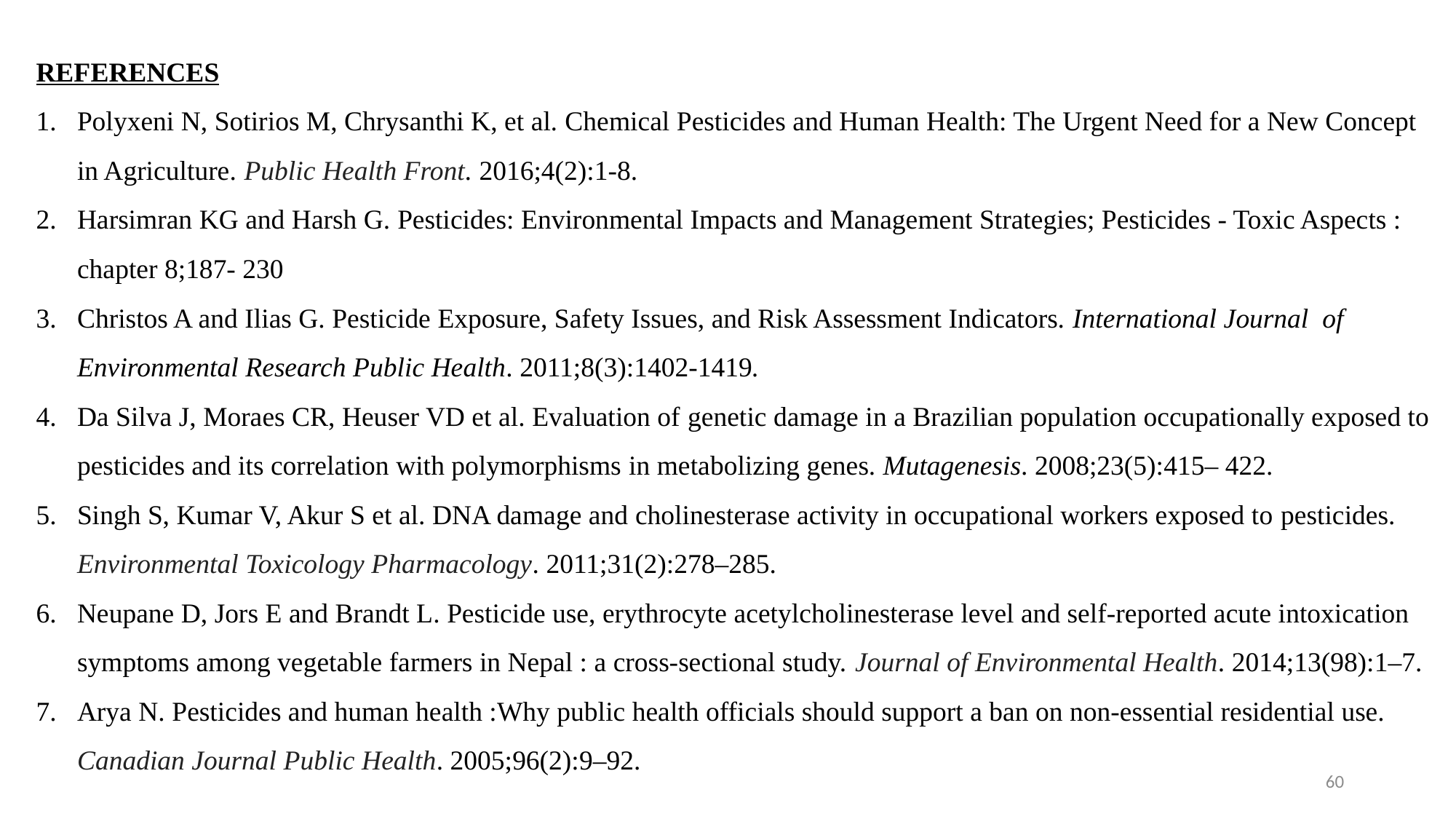

REFERENCES
Polyxeni N, Sotirios M, Chrysanthi K, et al. Chemical Pesticides and Human Health: The Urgent Need for a New Concept in Agriculture. Public Health Front. 2016;4(2):1-8.
Harsimran KG and Harsh G. Pesticides: Environmental Impacts and Management Strategies; Pesticides - Toxic Aspects : chapter 8;187- 230
Christos A and Ilias G. Pesticide Exposure, Safety Issues, and Risk Assessment Indicators. International Journal  of  Environmental Research Public Health. 2011;8(3):1402-1419.
Da Silva J, Moraes CR, Heuser VD et al. Evaluation of genetic damage in a Brazilian population occupationally exposed to pesticides and its correlation with polymorphisms in metabolizing genes. Mutagenesis. 2008;23(5):415– 422.
Singh S, Kumar V, Akur S et al. DNA damage and cholinesterase activity in occupational workers exposed to pesticides. Environmental Toxicology Pharmacology. 2011;31(2):278–285.
Neupane D, Jors E and Brandt L. Pesticide use, erythrocyte acetylcholinesterase level and self-reported acute intoxication symptoms among vegetable farmers in Nepal : a cross-sectional study. Journal of Environmental Health. 2014;13(98):1–7.
Arya N. Pesticides and human health :Why public health officials should support a ban on non-essential residential use. Canadian Journal Public Health. 2005;96(2):9–92.
60